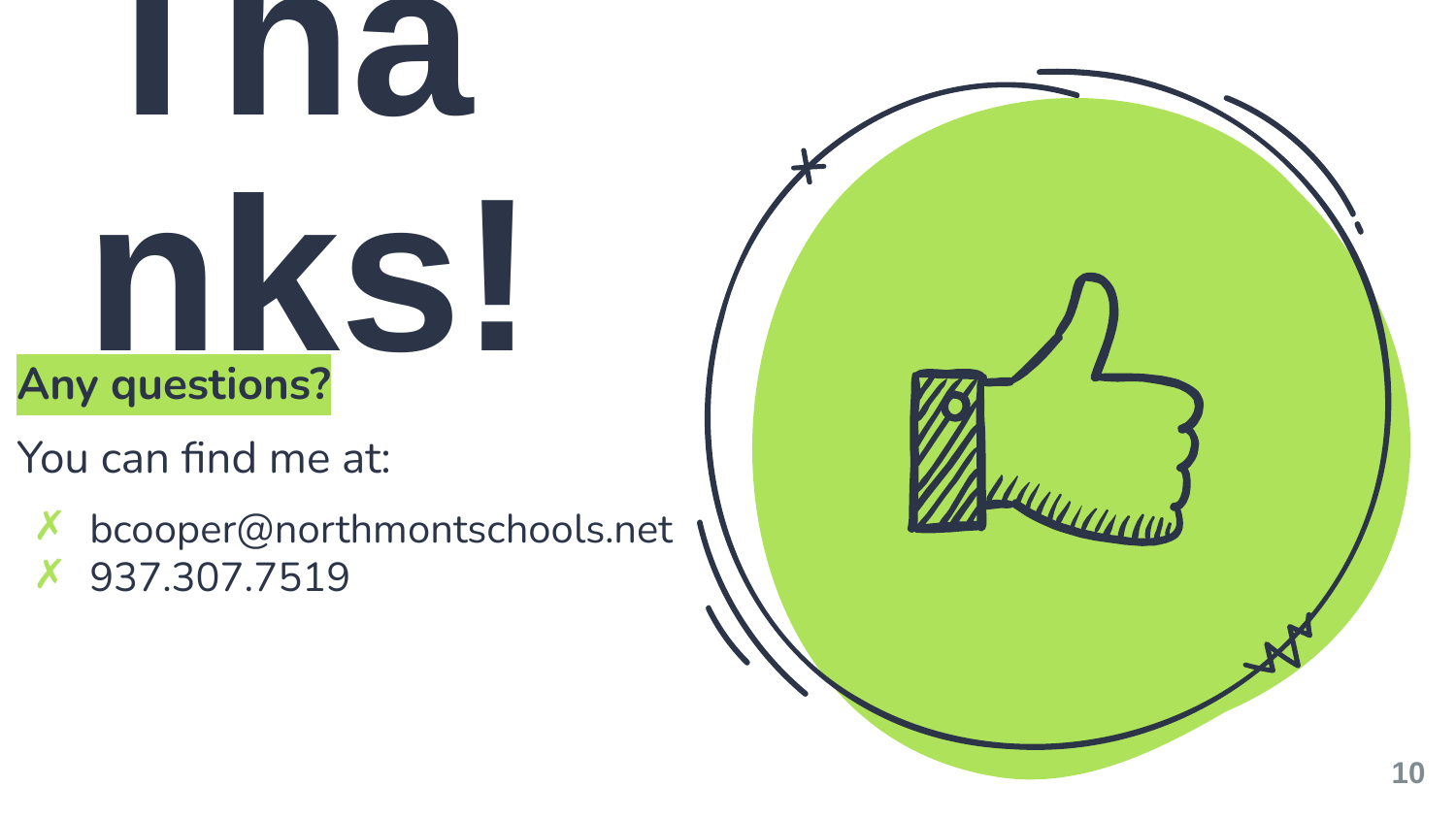

Thanks!

Any questions?
You can find me at:
bcooper@northmontschools.net
937.307.7519
10